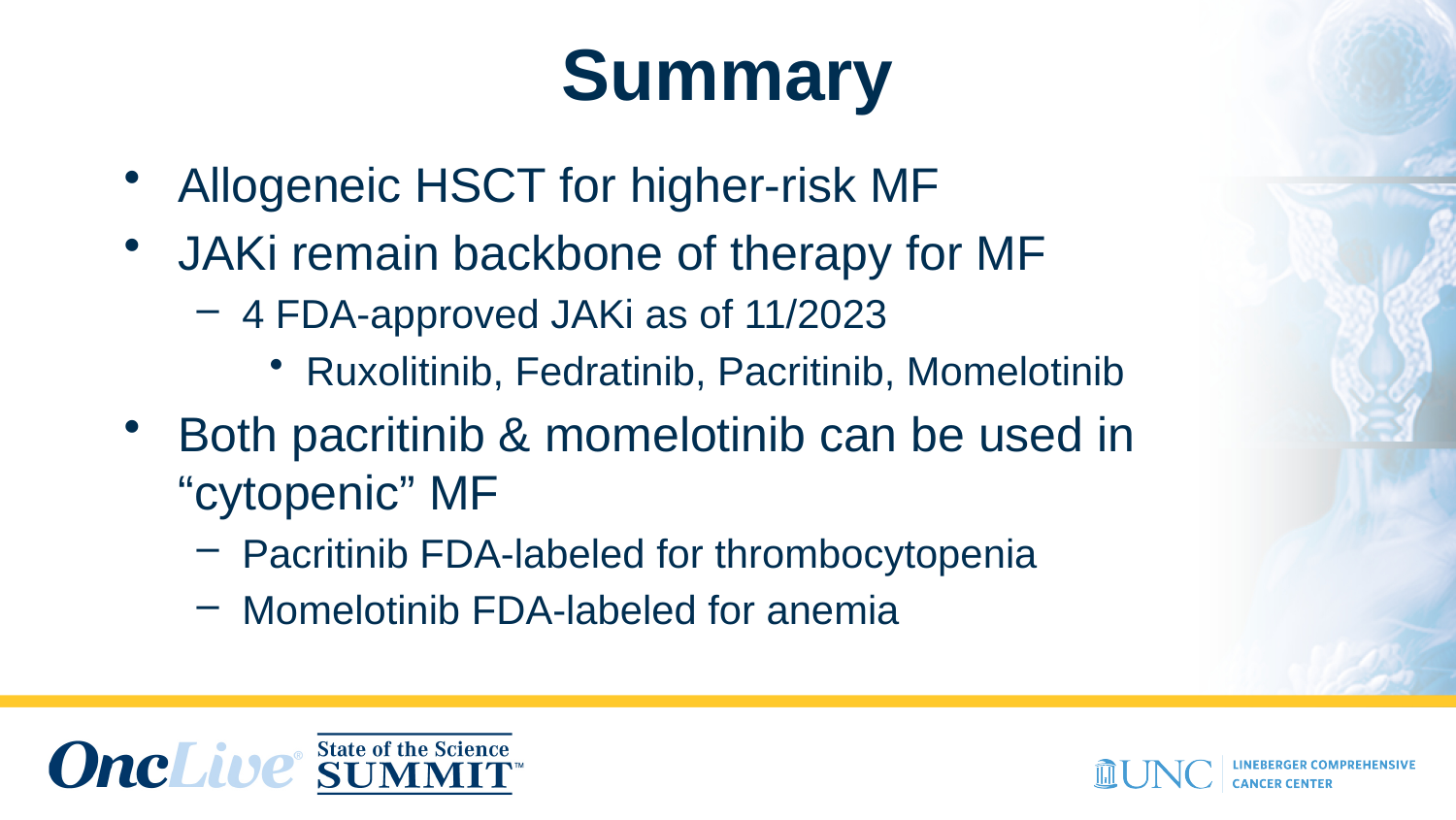

# Summary
Allogeneic HSCT for higher-risk MF
JAKi remain backbone of therapy for MF
4 FDA-approved JAKi as of 11/2023
Ruxolitinib, Fedratinib, Pacritinib, Momelotinib
Both pacritinib & momelotinib can be used in “cytopenic” MF
Pacritinib FDA-labeled for thrombocytopenia
Momelotinib FDA-labeled for anemia